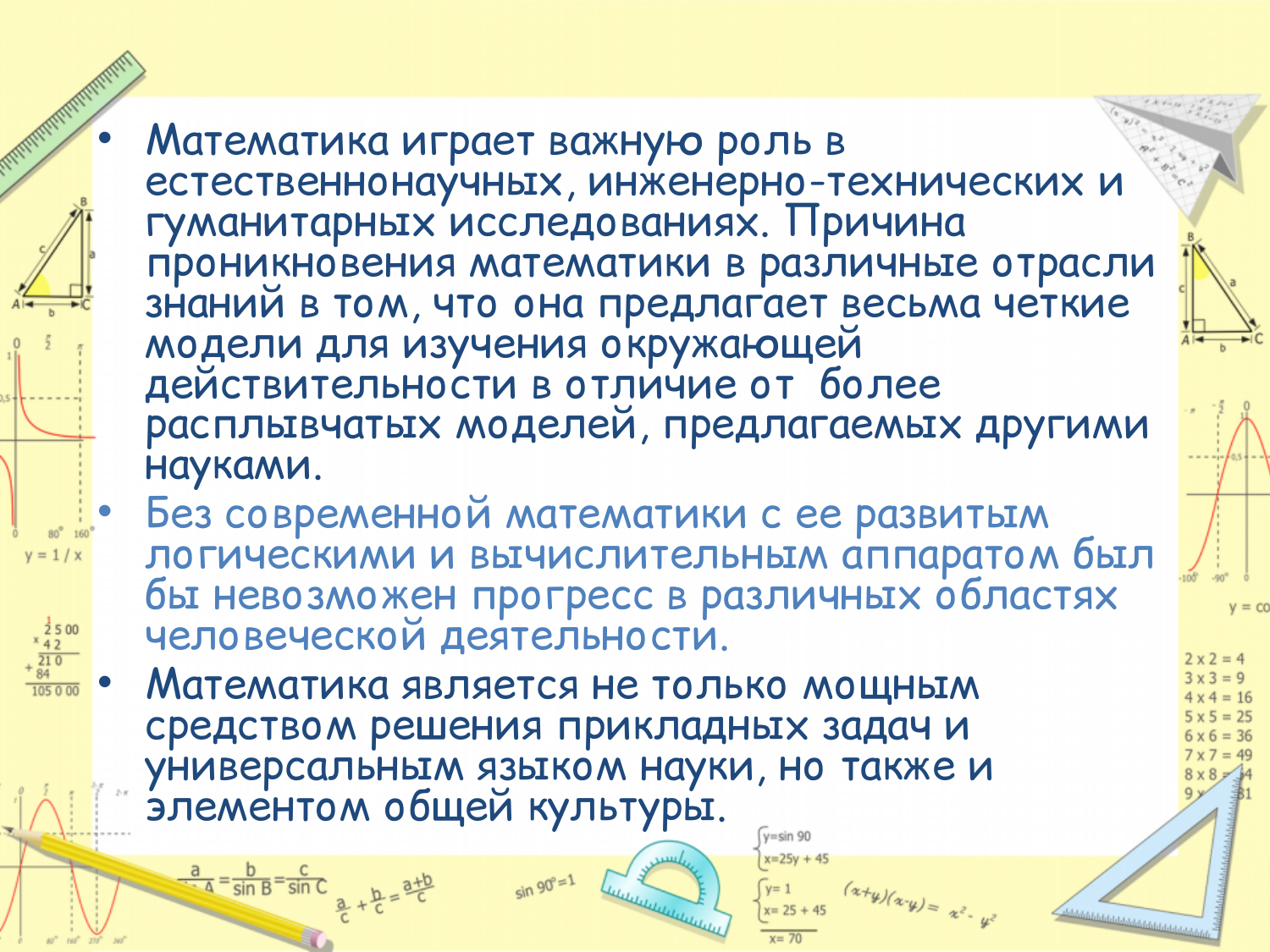

#
Математика играет важную роль в естественнонаучных, инженерно-технических и гуманитарных исследованиях. Причина проникновения математики в различные отрасли знаний в том, что она предлагает весьма четкие модели для изучения окружающей действительности в отличие от  более расплывчатых моделей, предлагаемых другими науками.
Без современной математики с ее развитым логическими и вычислительным аппаратом был бы невозможен прогресс в различных областях человеческой деятельности.
Математика является не только мощным средством решения прикладных задач и универсальным языком науки, но также и элементом общей культуры.